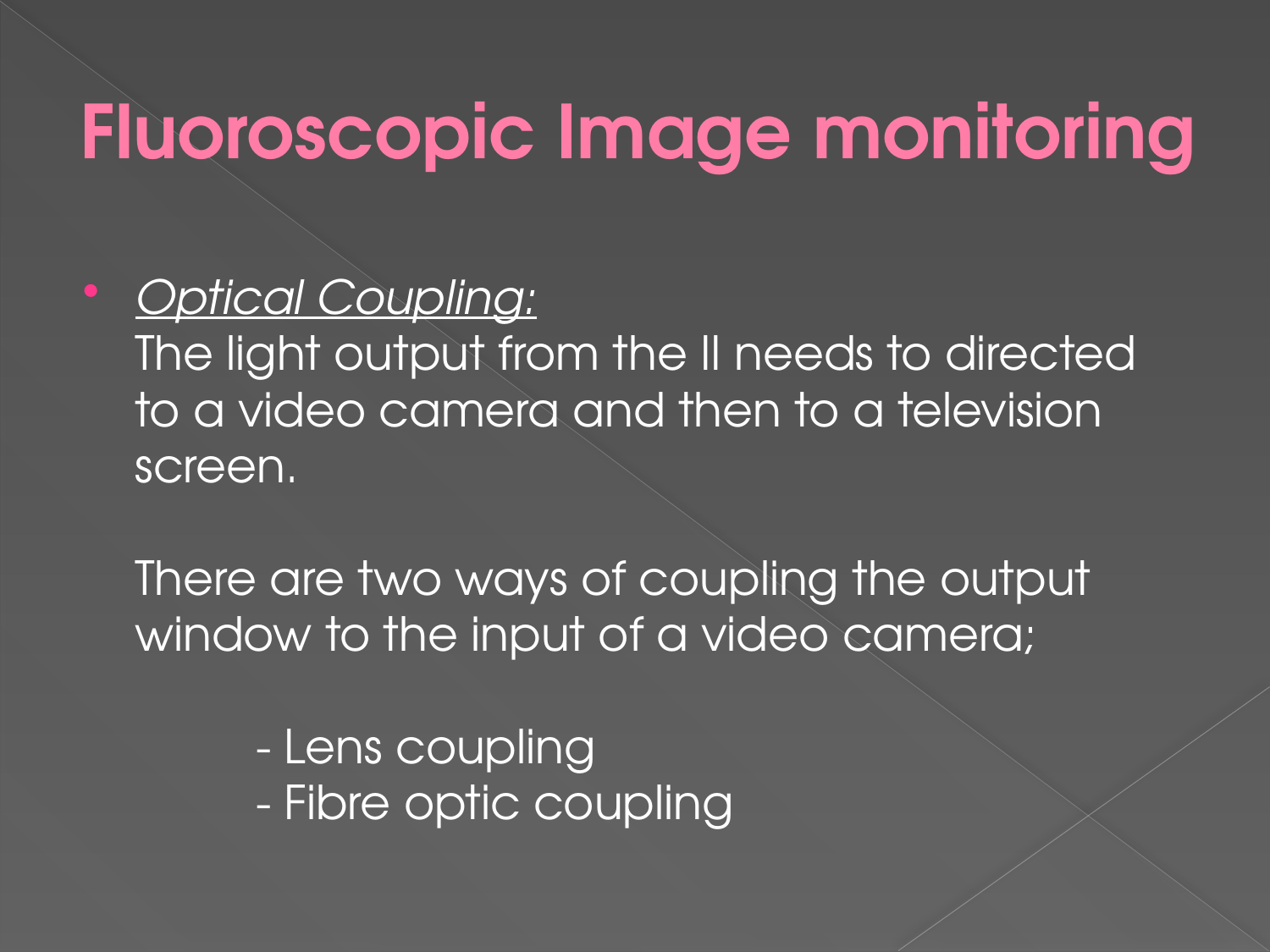

# Fluoroscopic Image monitoring
Optical Coupling:
The light output from the II needs to directed to a video camera and then to a television screen.
There are two ways of coupling the output window to the input of a video camera;
	- Lens coupling
	- Fibre optic coupling